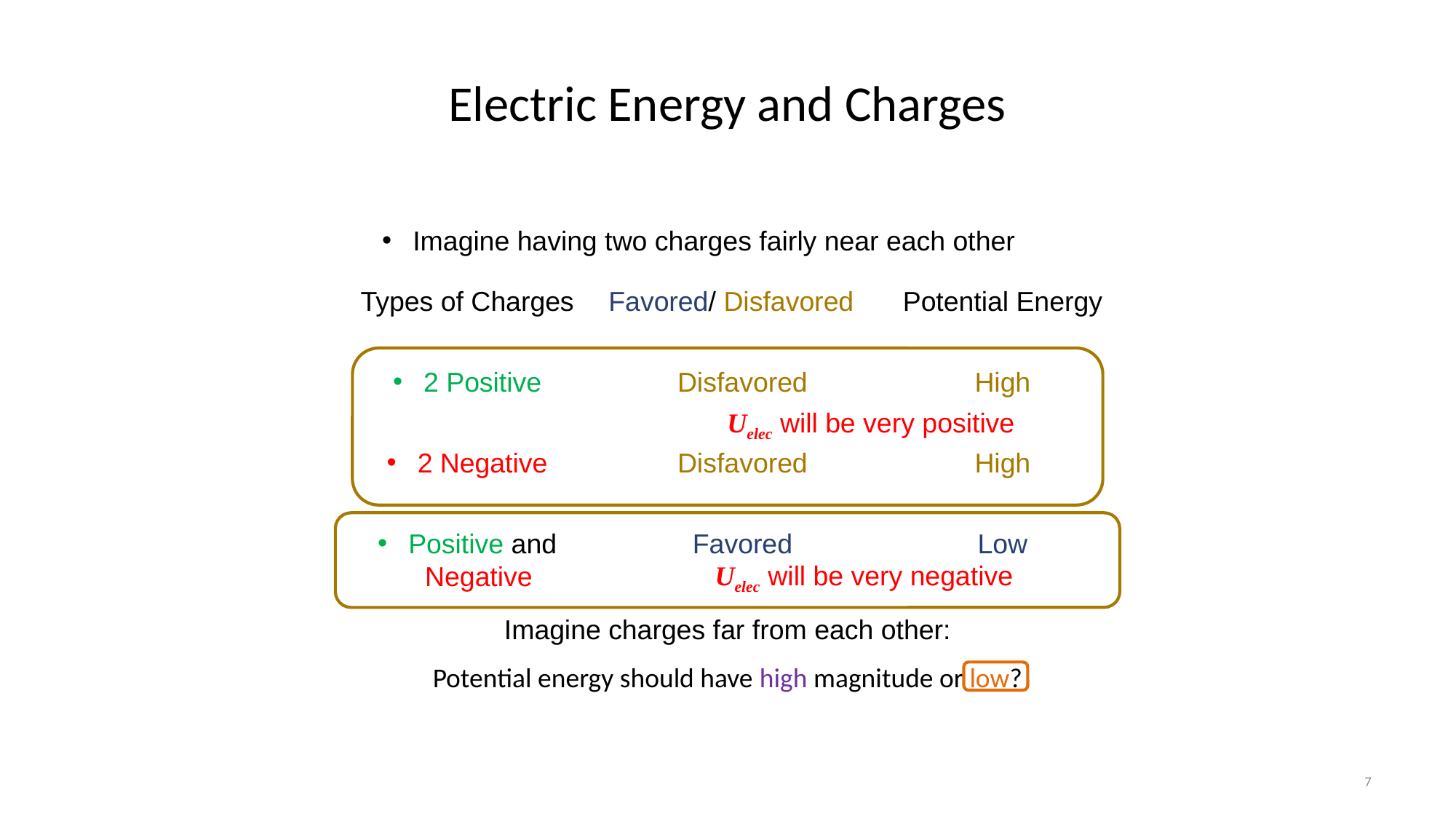

# Electric Energy and Charges
Imagine having two charges fairly near each other
Types of Charges
Potential Energy
Favored/ Disfavored

2 Positive
Disfavored
High
Uelec will be very positive
2 Negative
Disfavored
High
Favored
Low
Positive and Negative
Uelec will be very negative
Imagine charges far from each other:
Potential energy should have high magnitude or low?

7